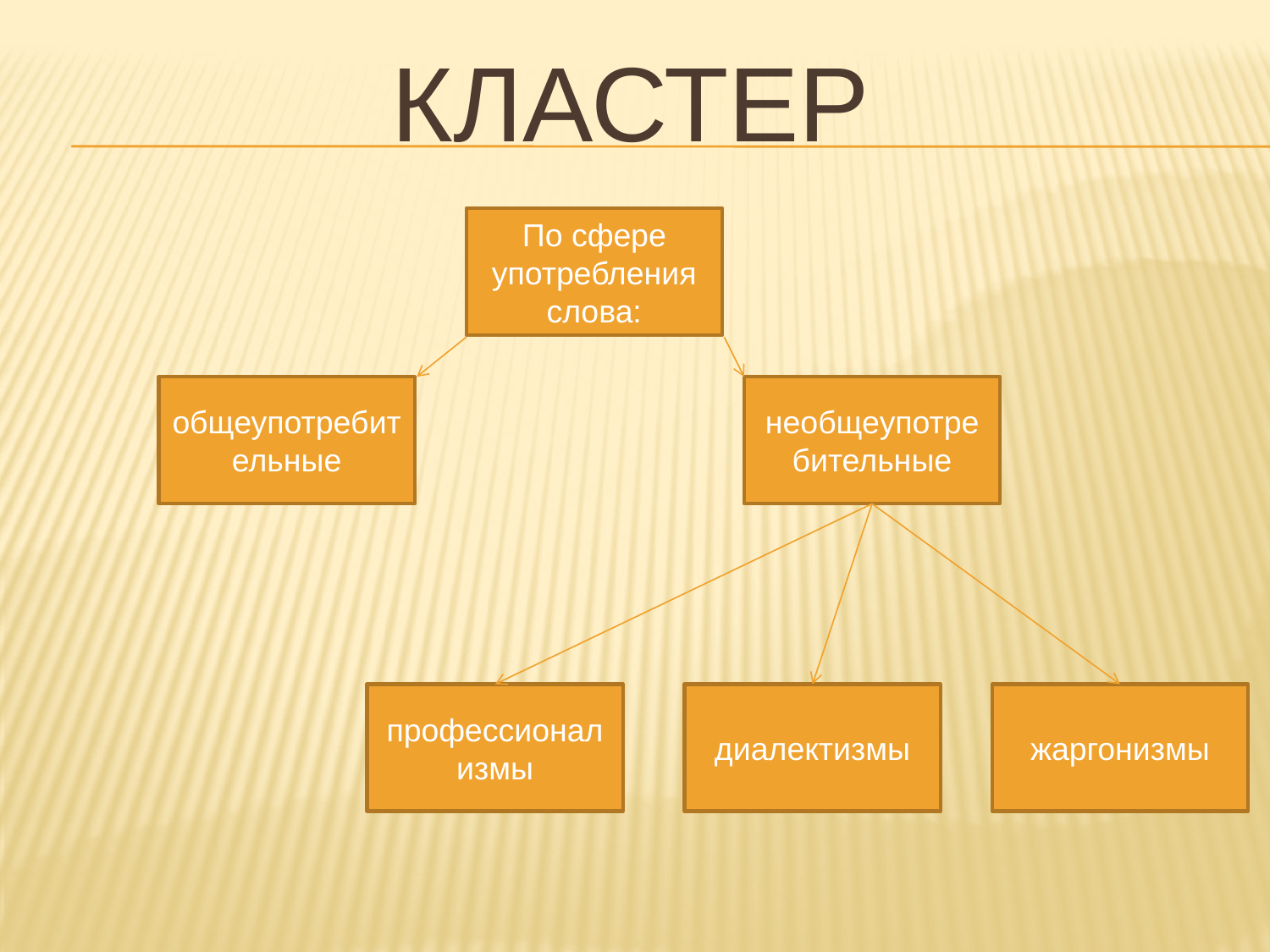

# Кластер
По сфере употребления слова:
общеупотребительные
необщеупотребительные
профессионализмы
диалектизмы
жаргонизмы